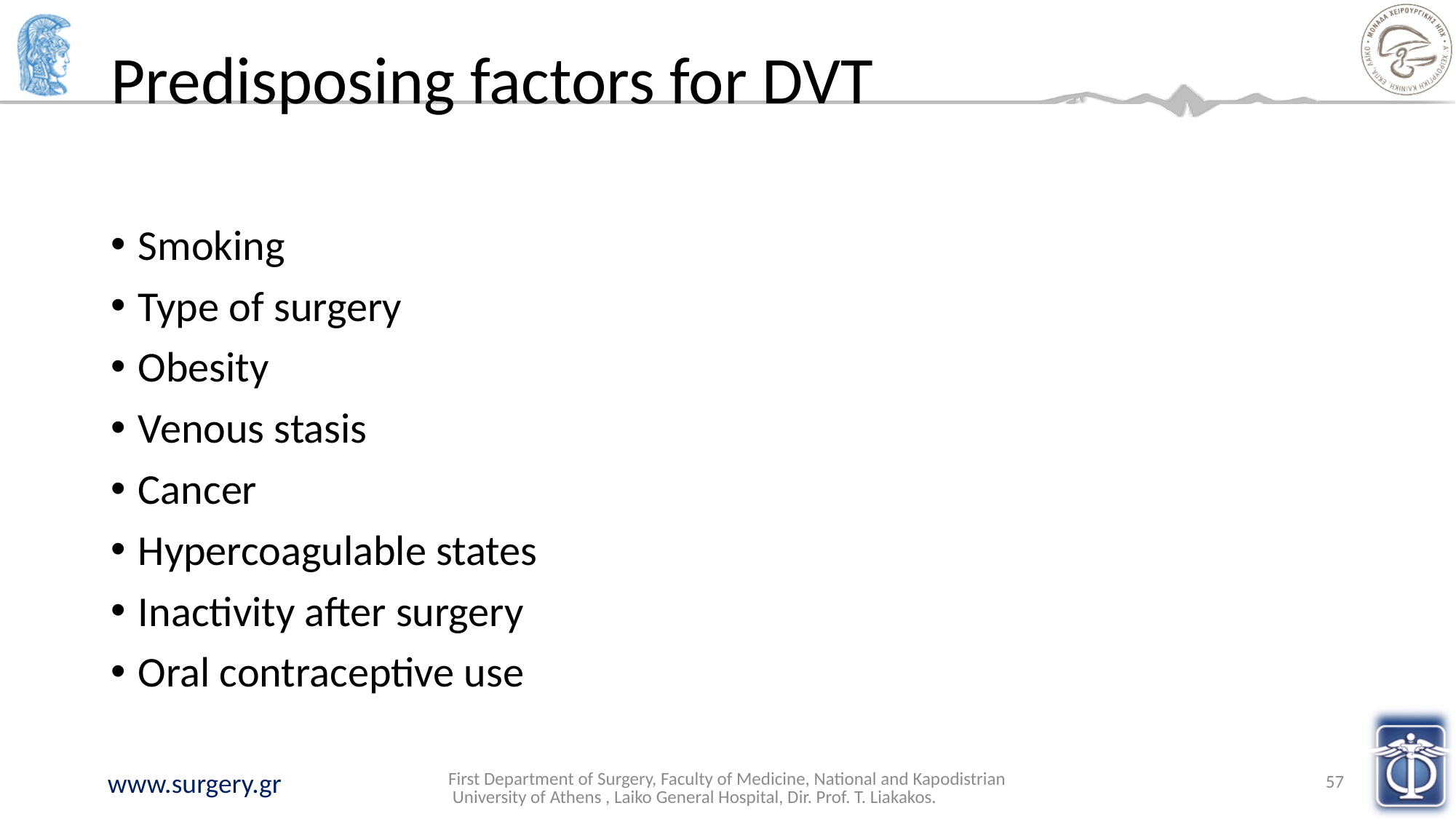

# Predisposing factors for DVT
Smoking
Type of surgery
Obesity
Venous stasis
Cancer
Hypercoagulable states
Inactivity after surgery
Oral contraceptive use
First Department of Surgery, Faculty of Medicine, National and Kapodistrian University of Athens , Laiko General Hospital, Dir. Prof. T. Liakakos.
57